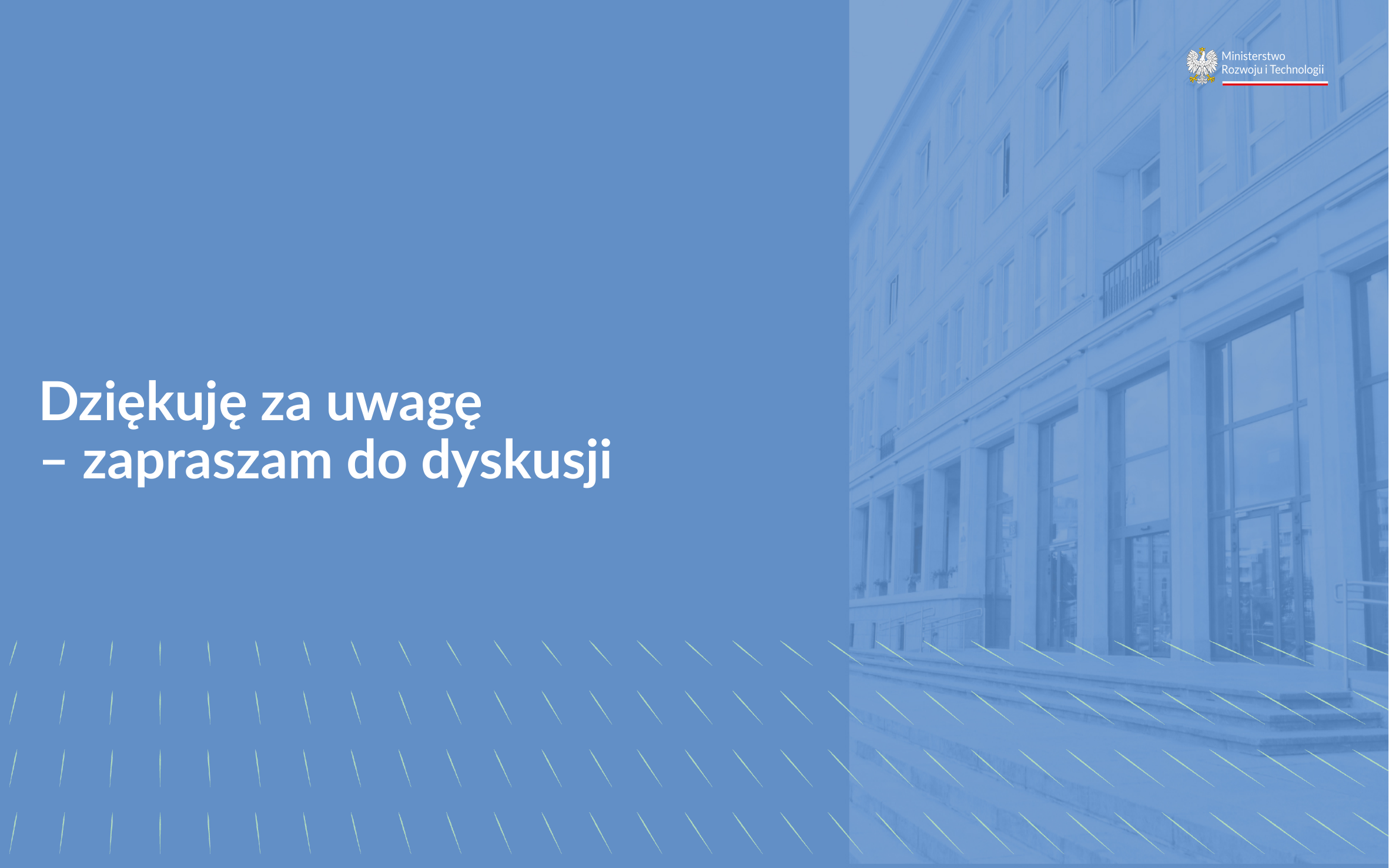

Dziękuję za uwagę
– zapraszam do dyskusji